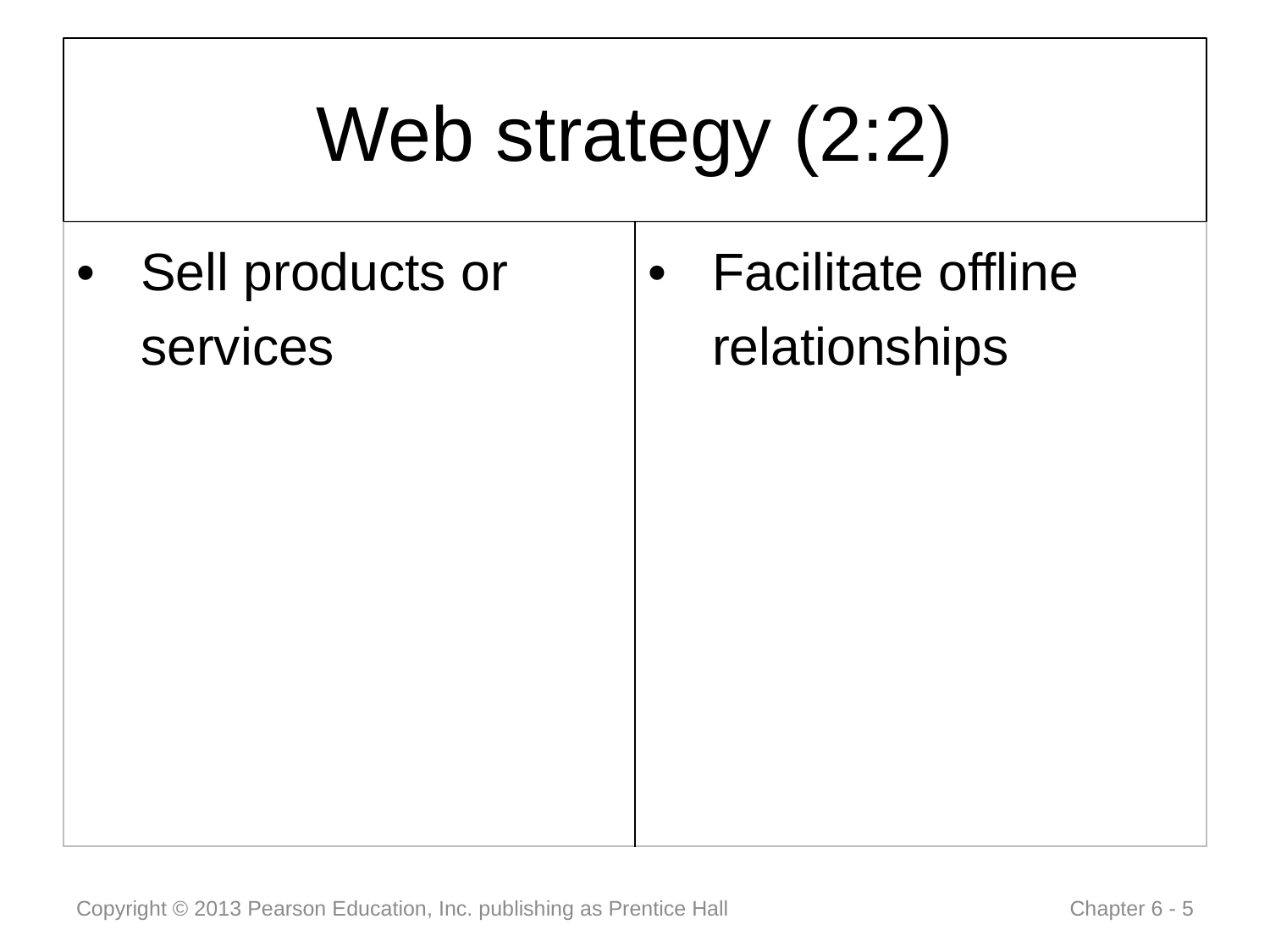

# Web strategy (2:2)
| Sell products or services | Facilitate offline relationships |
| --- | --- |
Copyright © 2013 Pearson Education, Inc. publishing as Prentice Hall
 Chapter 6 - 5